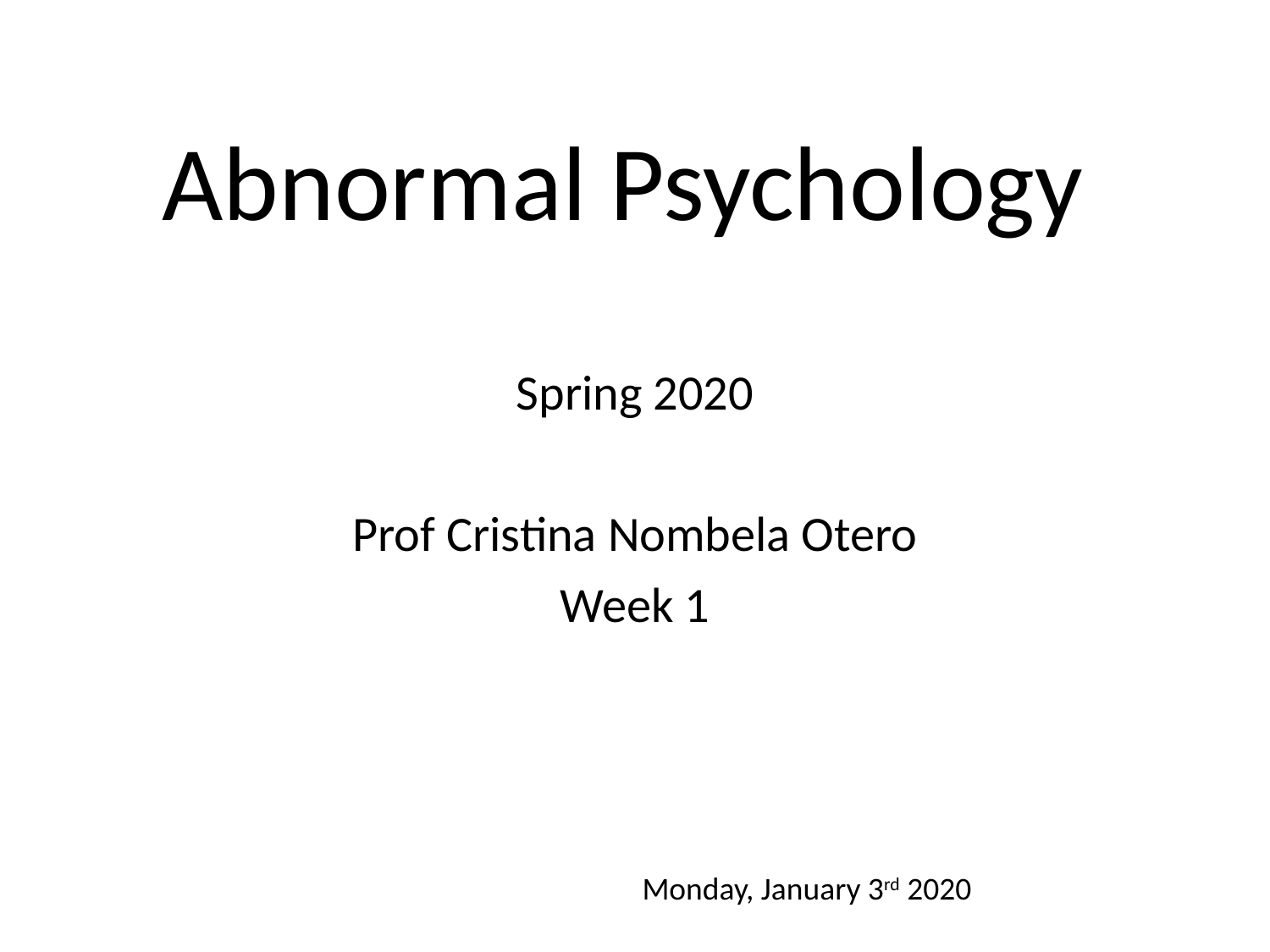

# Abnormal Psychology

Spring 2020

Prof Cristina Nombela Otero
Week 1
Monday, January 3rd 2020